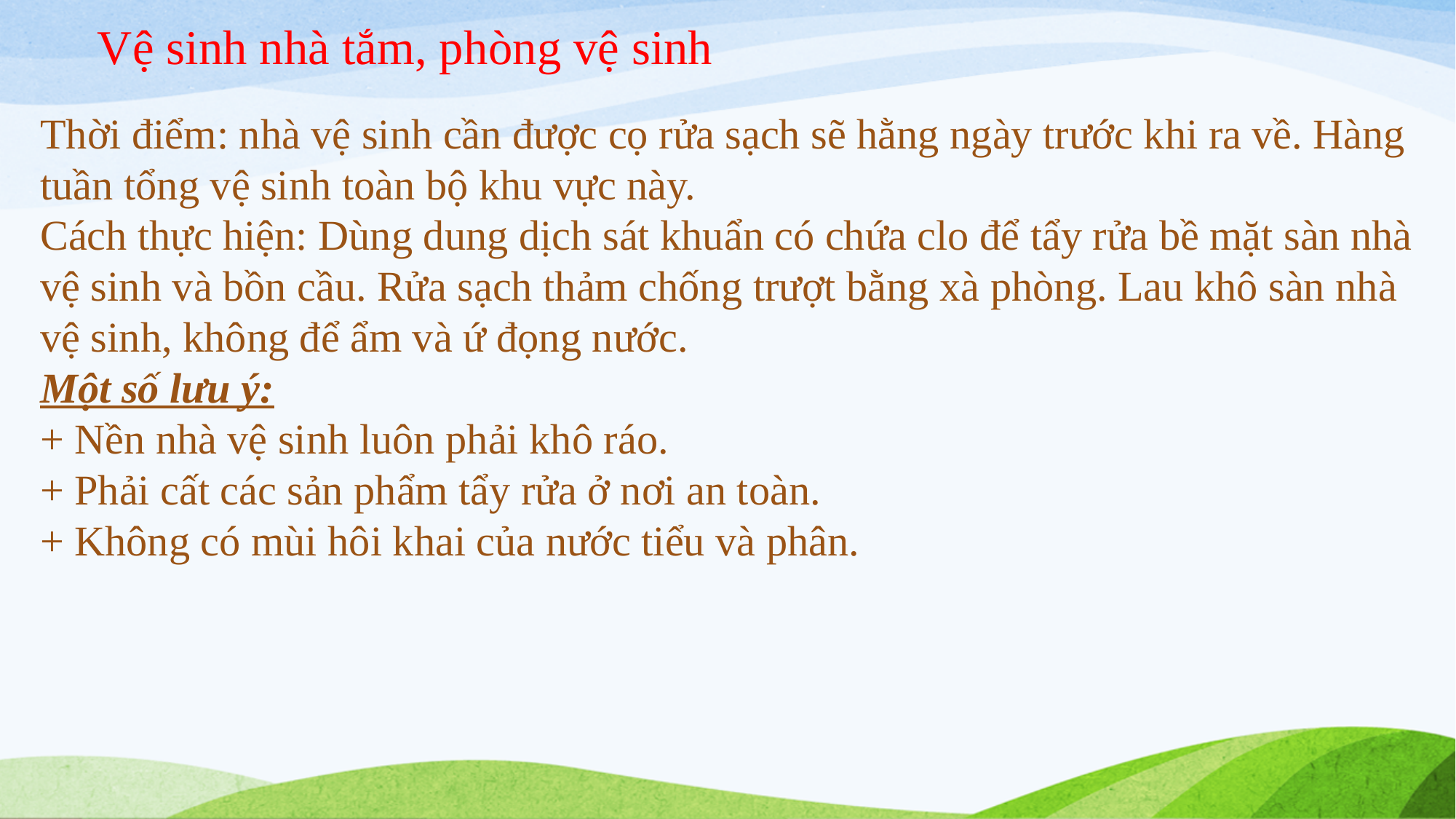

# Vệ sinh nhà tắm, phòng vệ sinh
Thời điểm: nhà vệ sinh cần được cọ rửa sạch sẽ hằng ngày trước khi ra về. Hàng tuần tổng vệ sinh toàn bộ khu vực này.
Cách thực hiện: Dùng dung dịch sát khuẩn có chứa clo để tẩy rửa bề mặt sàn nhà vệ sinh và bồn cầu. Rửa sạch thảm chống trượt bằng xà phòng. Lau khô sàn nhà vệ sinh, không để ẩm và ứ đọng nước.
Một số lưu ý:
+ Nền nhà vệ sinh luôn phải khô ráo.
+ Phải cất các sản phẩm tẩy rửa ở nơi an toàn.
+ Không có mùi hôi khai của nước tiểu và phân.